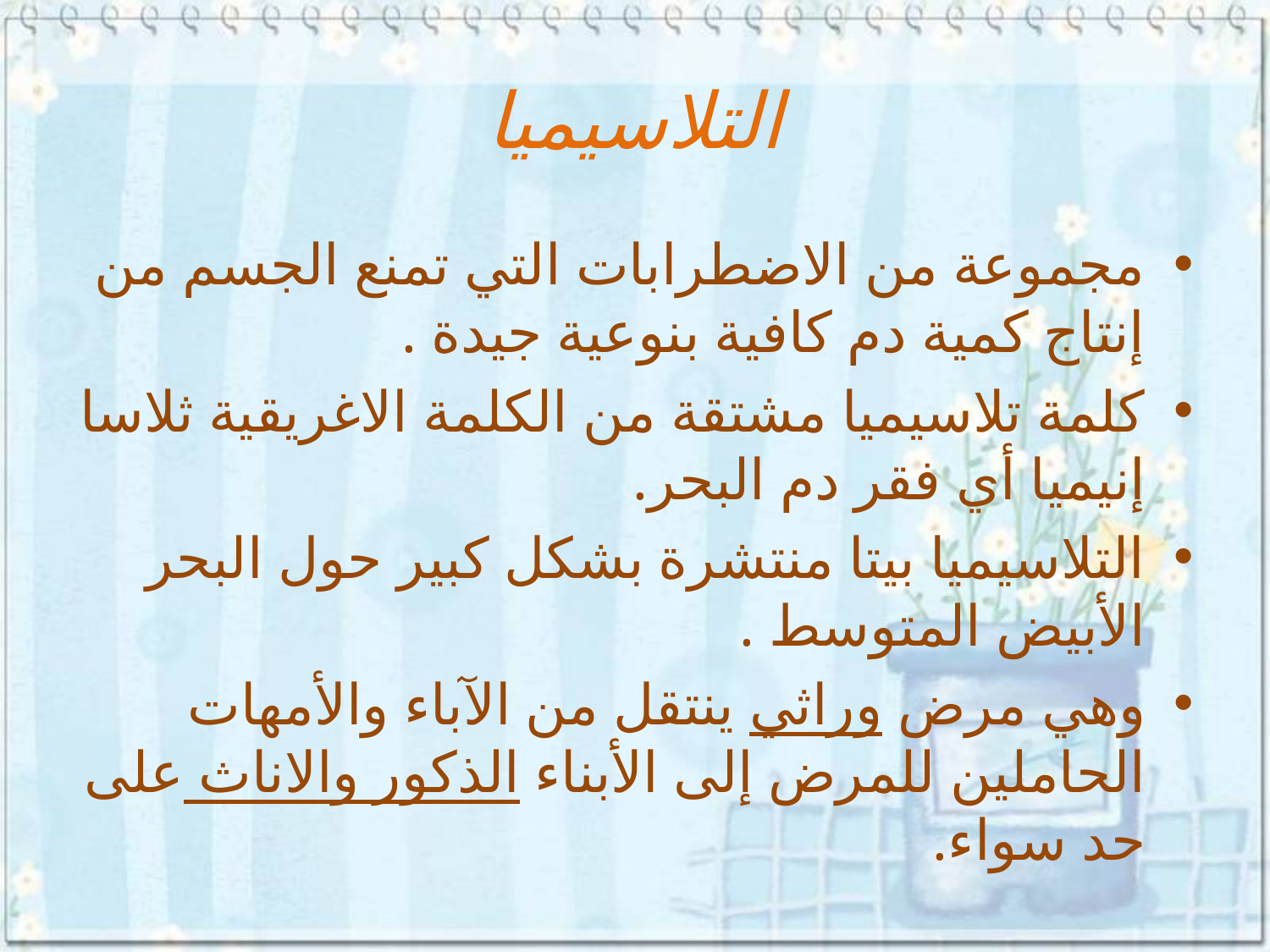

# التلاسيميا
مجموعة من الاضطرابات التي تمنع الجسم من إنتاج كمية دم كافية بنوعية جيدة .
كلمة تلاسيميا مشتقة من الكلمة الاغريقية ثلاسا إنيميا أي فقر دم البحر.
التلاسيميا بيتا منتشرة بشكل كبير حول البحر الأبيض المتوسط .
وهي مرض وراثي ينتقل من الآباء والأمهات الحاملين للمرض إلى الأبناء الذكور والاناث على حد سواء.